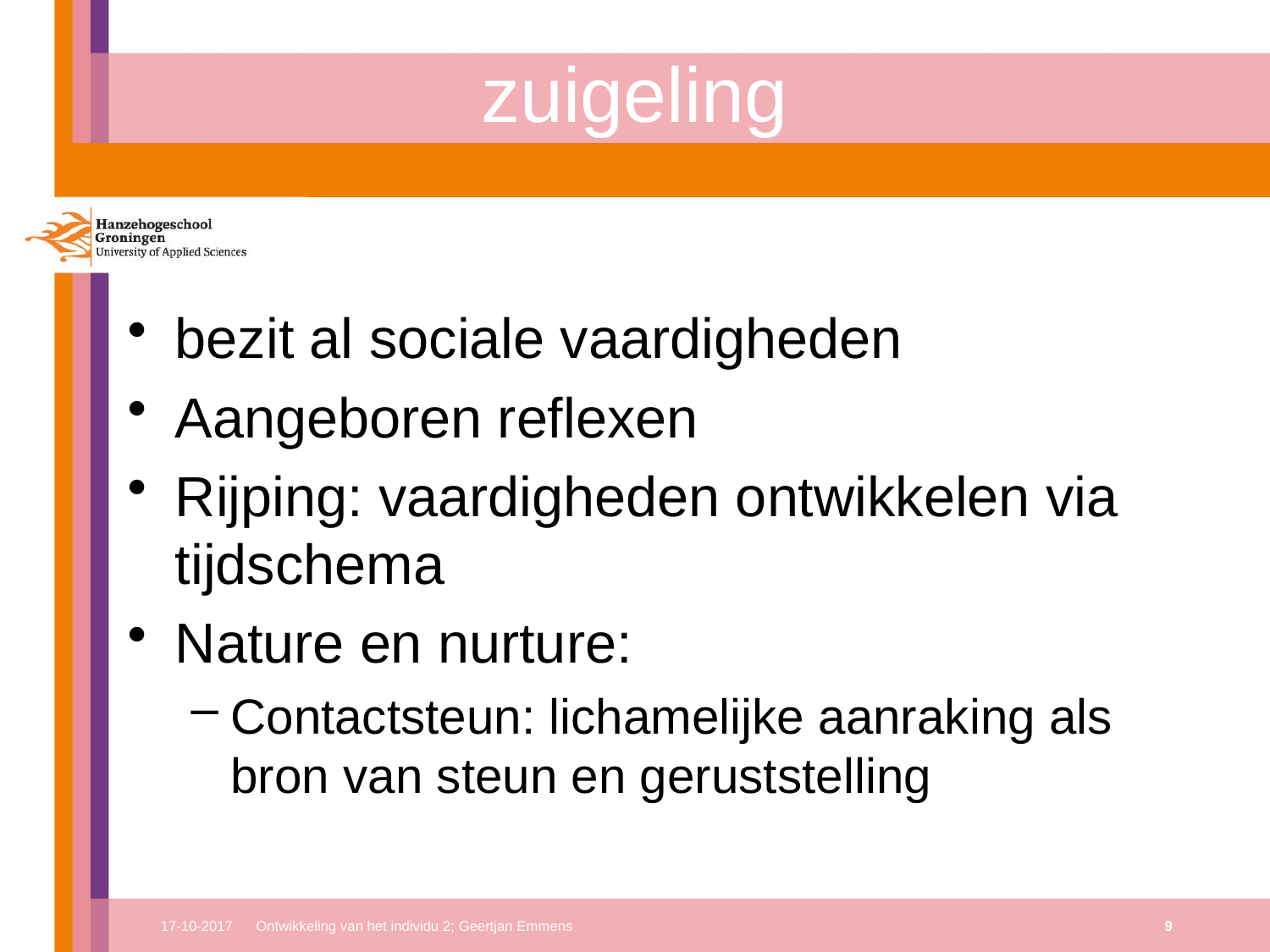

# zuigeling
bezit al sociale vaardigheden
Aangeboren reflexen
Rijping: vaardigheden ontwikkelen via tijdschema
Nature en nurture:
Contactsteun: lichamelijke aanraking als bron van steun en geruststelling

17-10-2017
Ontwikkeling van het individu 2; Geertjan Emmens
9